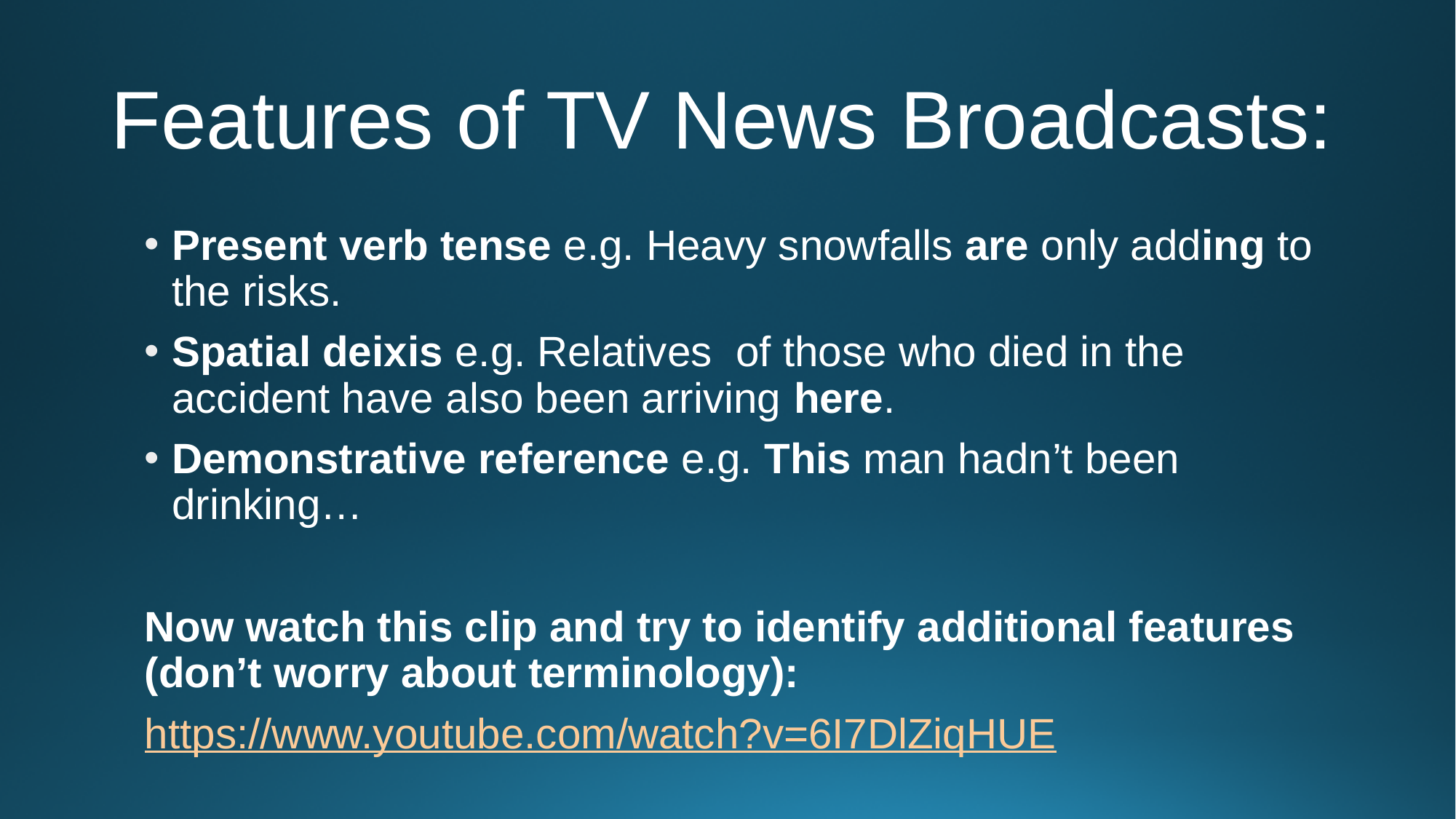

# Features of TV News Broadcasts:
Present verb tense e.g. Heavy snowfalls are only adding to the risks.
Spatial deixis e.g. Relatives  of those who died in the accident have also been arriving here.
Demonstrative reference e.g. This man hadn’t been drinking…

Now watch this clip and try to identify additional features (don’t worry about terminology):
https://www.youtube.com/watch?v=6I7DlZiqHUE